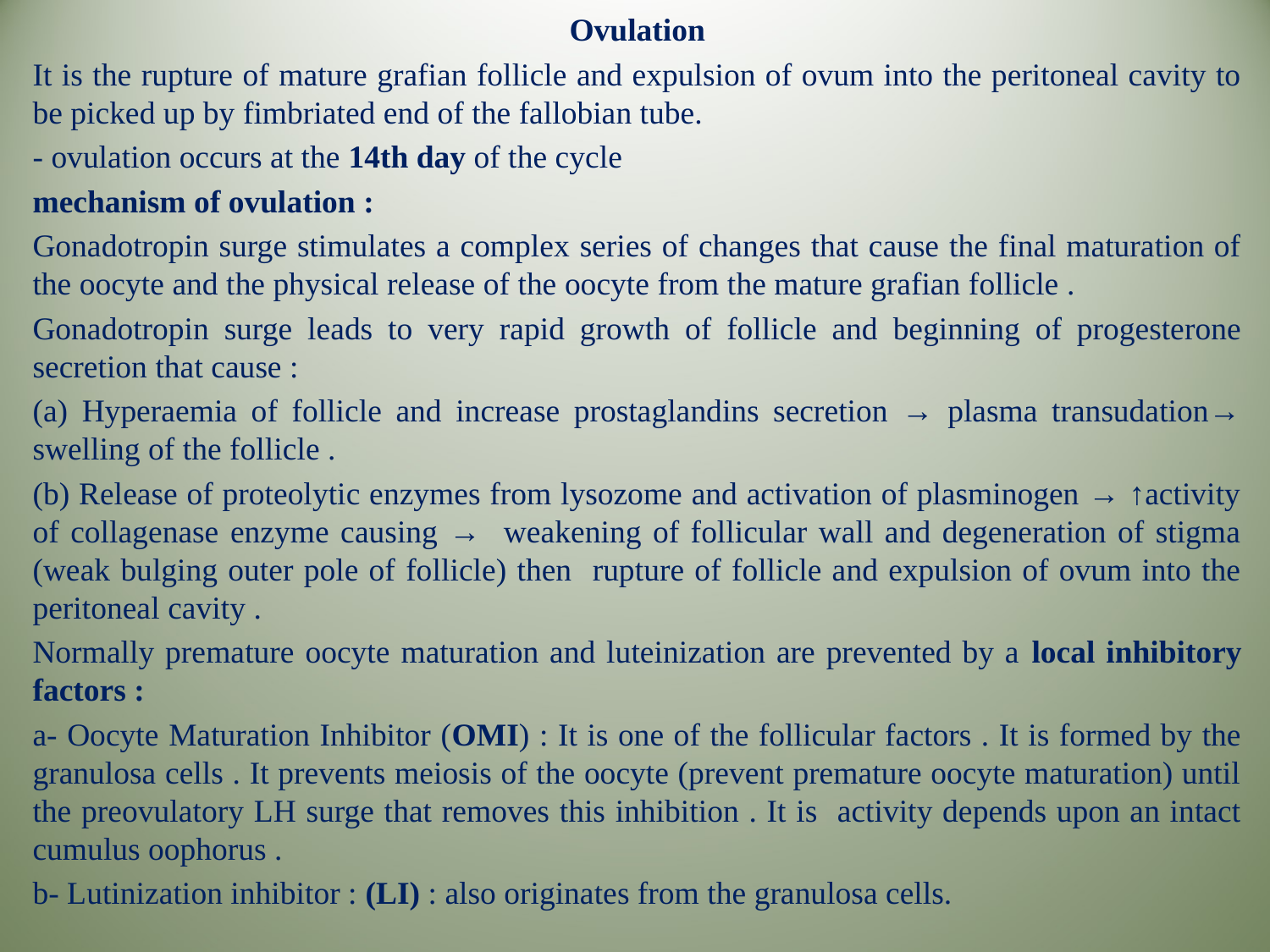

Ovulation
It is the rupture of mature grafian follicle and expulsion of ovum into the peritoneal cavity to be picked up by fimbriated end of the fallobian tube.
- ovulation occurs at the 14th day of the cycle
mechanism of ovulation :
Gonadotropin surge stimulates a complex series of changes that cause the final maturation of the oocyte and the physical release of the oocyte from the mature grafian follicle .
Gonadotropin surge leads to very rapid growth of follicle and beginning of progesterone secretion that cause :
(a) Hyperaemia of follicle and increase prostaglandins secretion → plasma transudation→ swelling of the follicle .
(b) Release of proteolytic enzymes from lysozome and activation of plasminogen → ↑activity of collagenase enzyme causing →  weakening of follicular wall and degeneration of stigma (weak bulging outer pole of follicle) then  rupture of follicle and expulsion of ovum into the peritoneal cavity .
Normally premature oocyte maturation and luteinization are prevented by a local inhibitory factors :
a- Oocyte Maturation Inhibitor (OMI) : It is one of the follicular factors . It is formed by the granulosa cells . It prevents meiosis of the oocyte (prevent premature oocyte maturation) until the preovulatory LH surge that removes this inhibition . It is  activity depends upon an intact cumulus oophorus .
b- Lutinization inhibitor : (LI) : also originates from the granulosa cells.